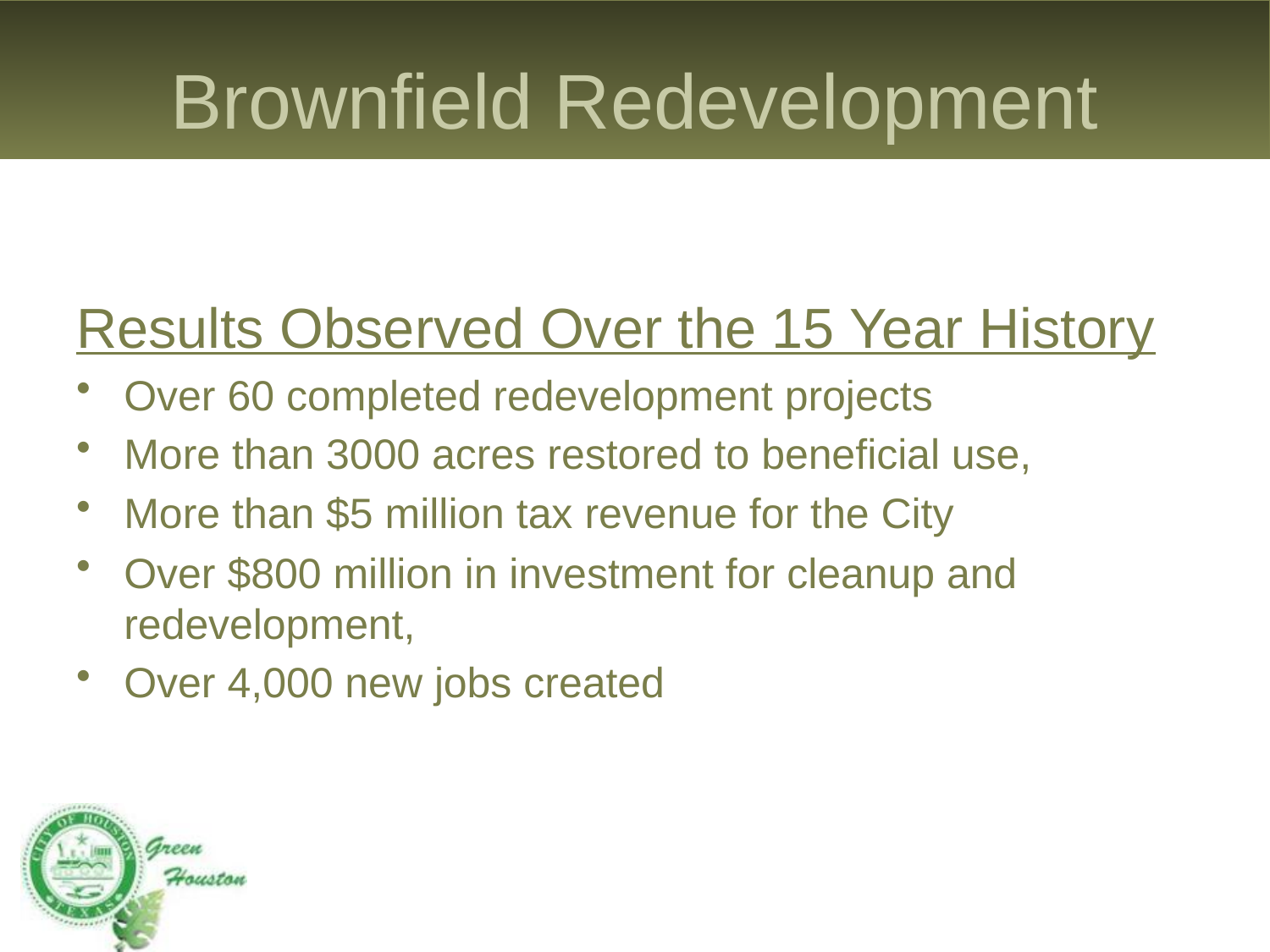

# Brownfield Redevelopment
Results Observed Over the 15 Year History
Over 60 completed redevelopment projects
More than 3000 acres restored to beneficial use,
More than $5 million tax revenue for the City
Over $800 million in investment for cleanup and redevelopment,
Over 4,000 new jobs created